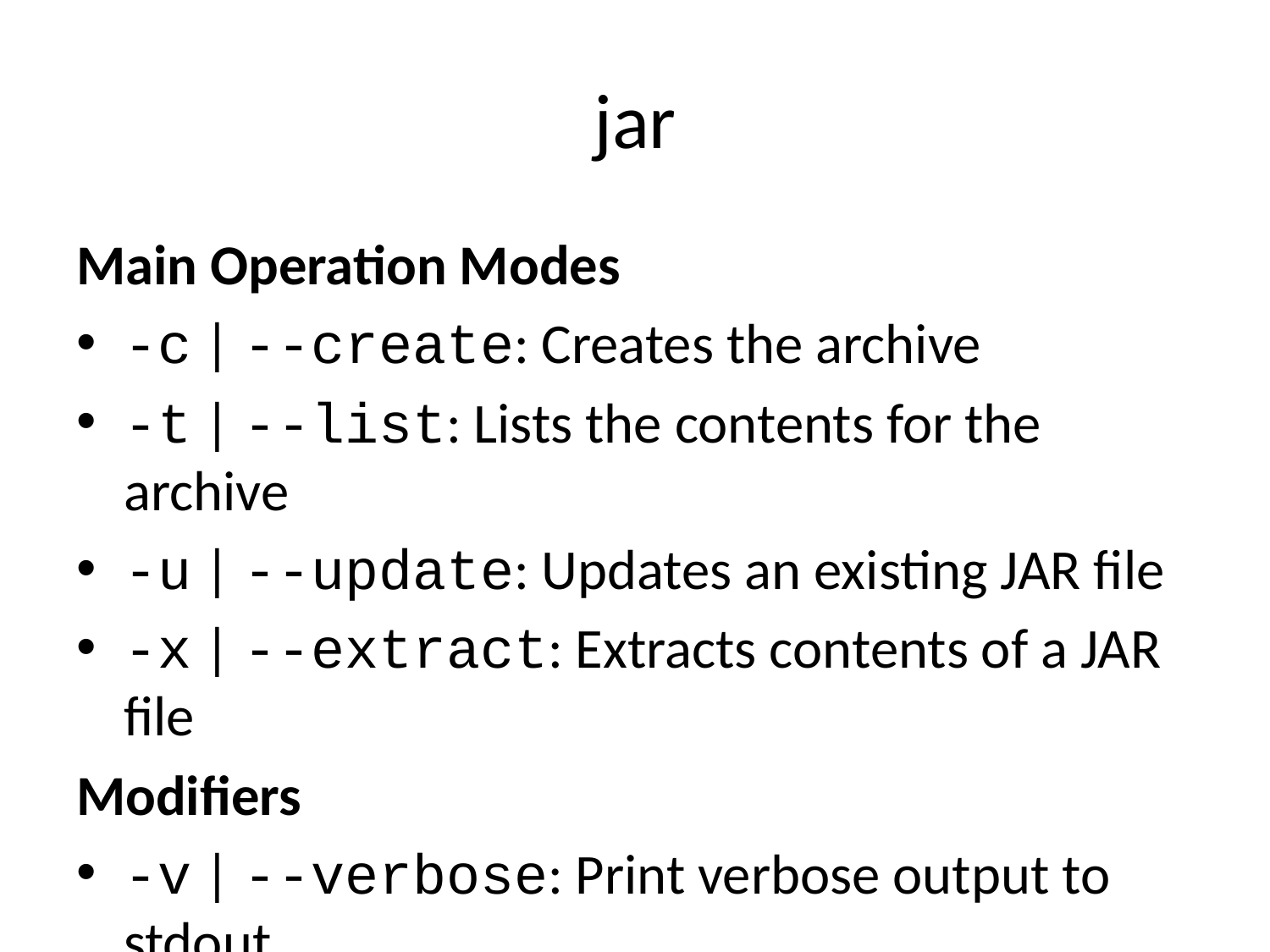

# jar
Main Operation Modes
-c | --create: Creates the archive
-t | --list: Lists the contents for the archive
-u | --update: Updates an existing JAR file
-x | --extract: Extracts contents of a JAR file
Modifiers
-v | --verbose: Print verbose output to stdout
-f=FILE | --file=FILE: specifies the archive filename FILE
-C DIR: changes to the specified directory and includes the files specified
@FILE: CLI options can be found in FILE